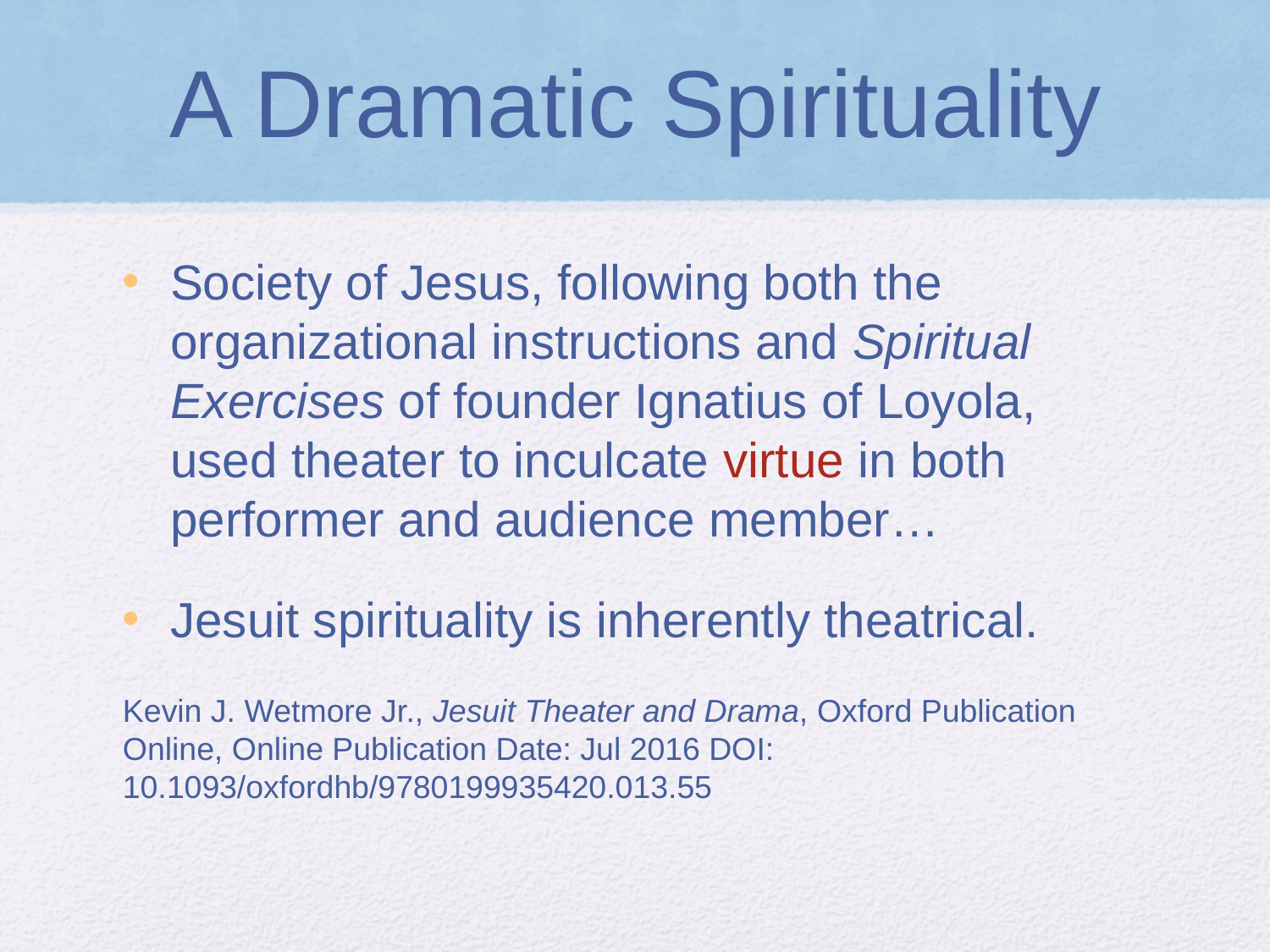

# A Dramatic Spirituality
Society of Jesus, following both the organizational instructions and Spiritual Exercises of founder Ignatius of Loyola, used theater to inculcate virtue in both performer and audience member…
Jesuit spirituality is inherently theatrical.
Kevin J. Wetmore Jr., Jesuit Theater and Drama, Oxford Publication Online, Online Publication Date: Jul 2016 DOI: 10.1093/oxfordhb/9780199935420.013.55